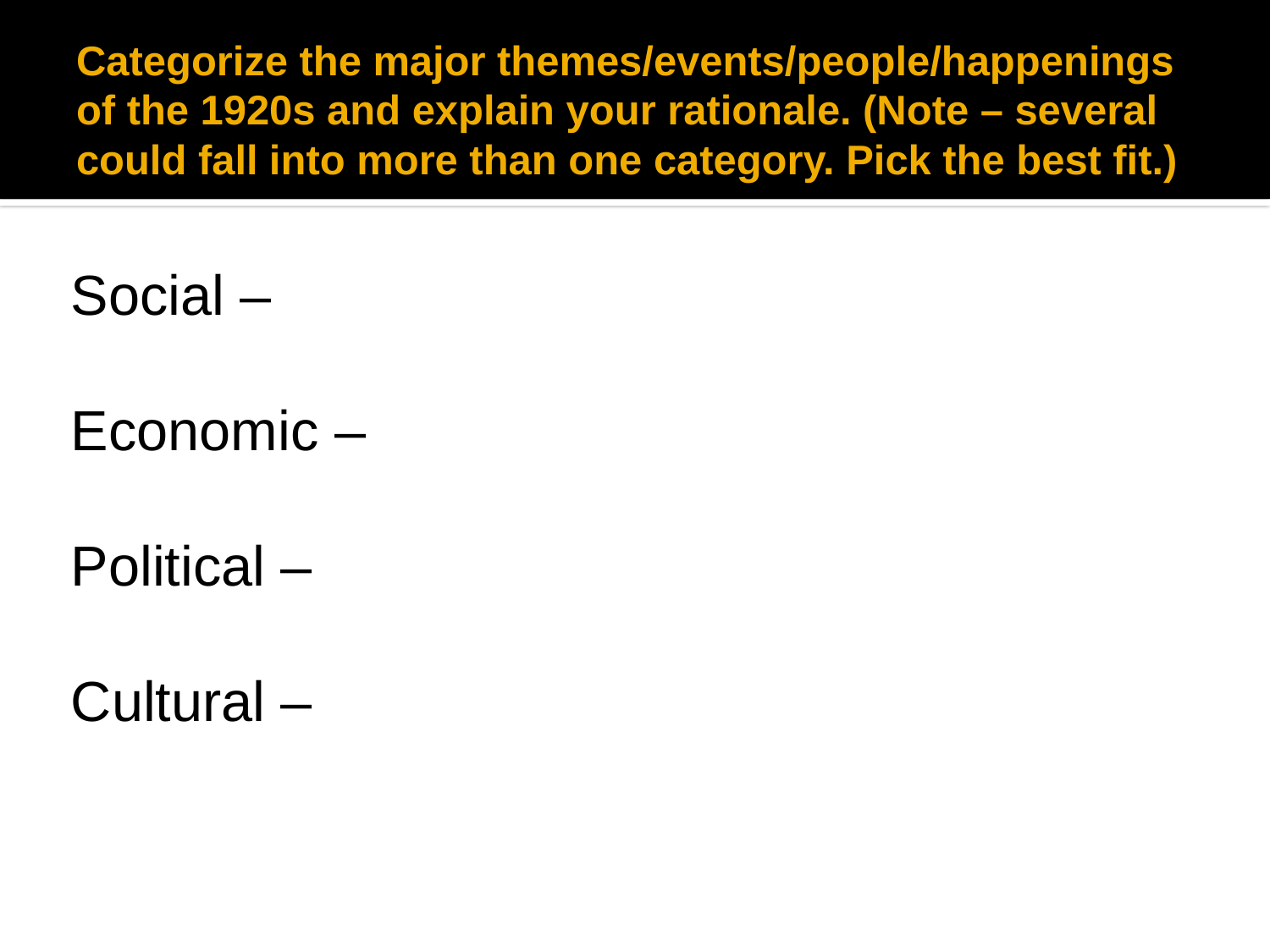

# Categorize the major themes/events/people/happenings of the 1920s and explain your rationale. (Note – several could fall into more than one category. Pick the best fit.)
Social –

Economic –

Political –

Cultural –